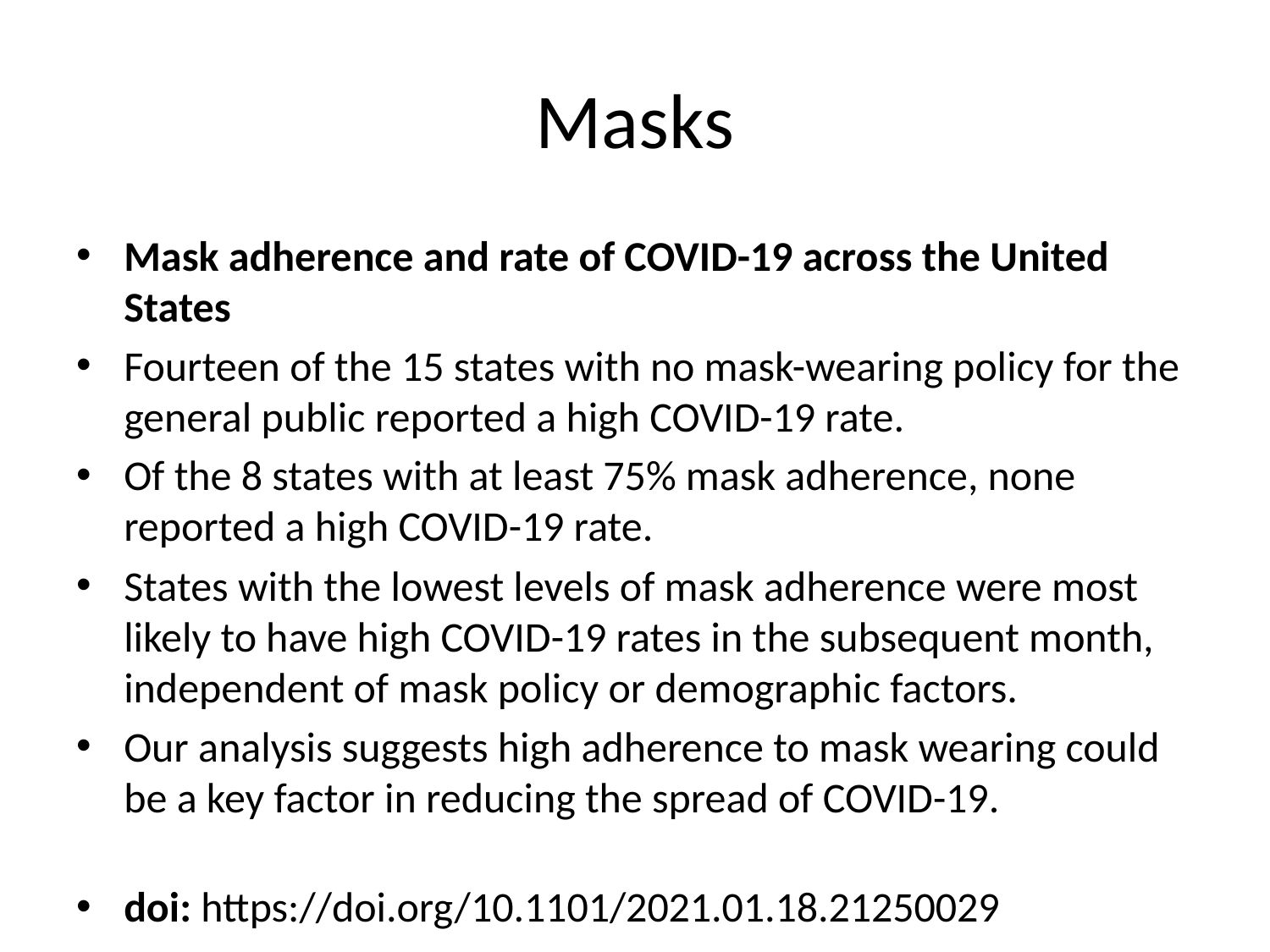

# Masks
Mask adherence and rate of COVID-19 across the United States
Fourteen of the 15 states with no mask-wearing policy for the general public reported a high COVID-19 rate.
Of the 8 states with at least 75% mask adherence, none reported a high COVID-19 rate.
States with the lowest levels of mask adherence were most likely to have high COVID-19 rates in the subsequent month, independent of mask policy or demographic factors.
Our analysis suggests high adherence to mask wearing could be a key factor in reducing the spread of COVID-19.
doi: https://doi.org/10.1101/2021.01.18.21250029